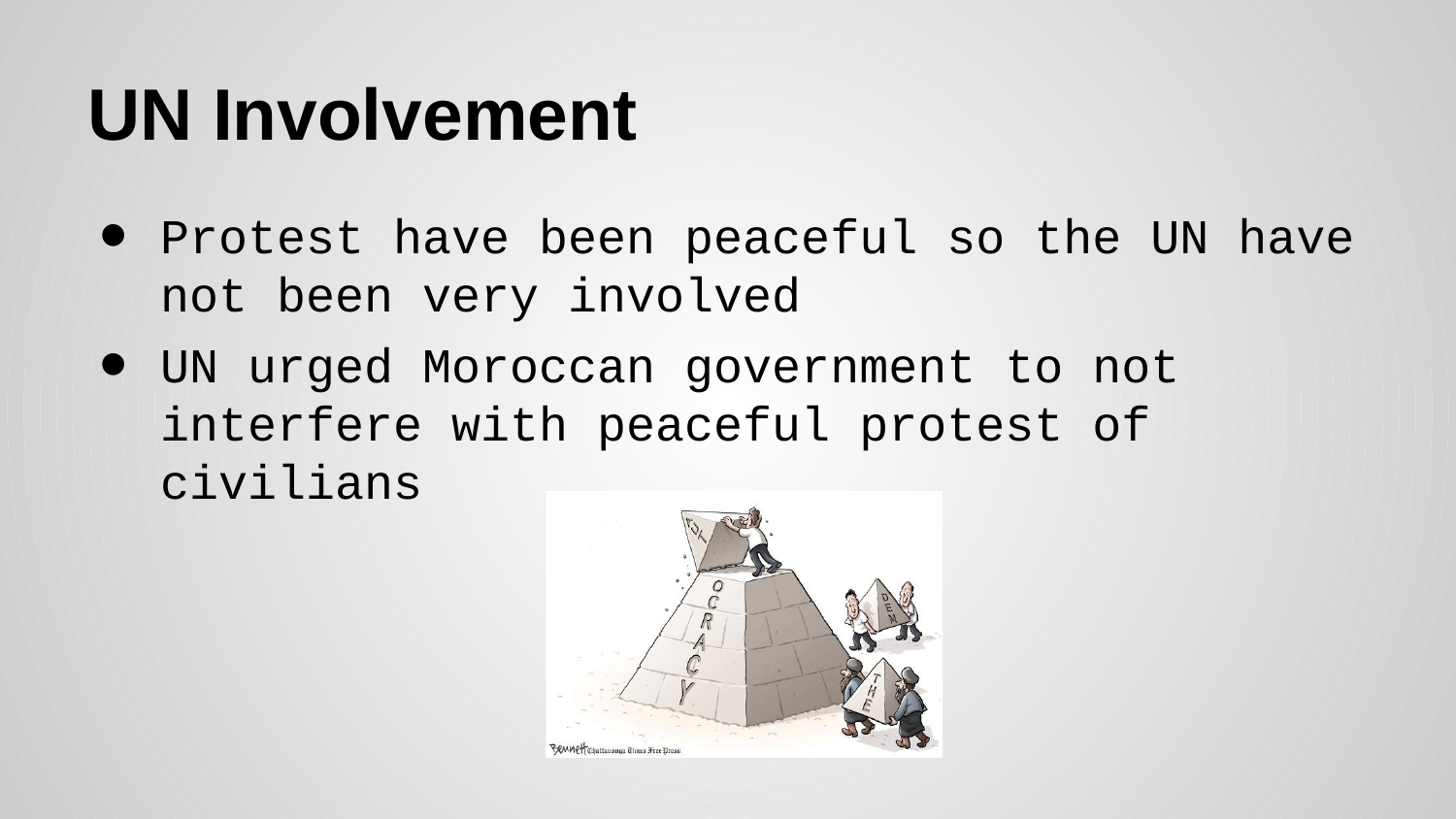

# UN Involvement
Protest have been peaceful so the UN have not been very involved
UN urged Moroccan government to not interfere with peaceful protest of civilians